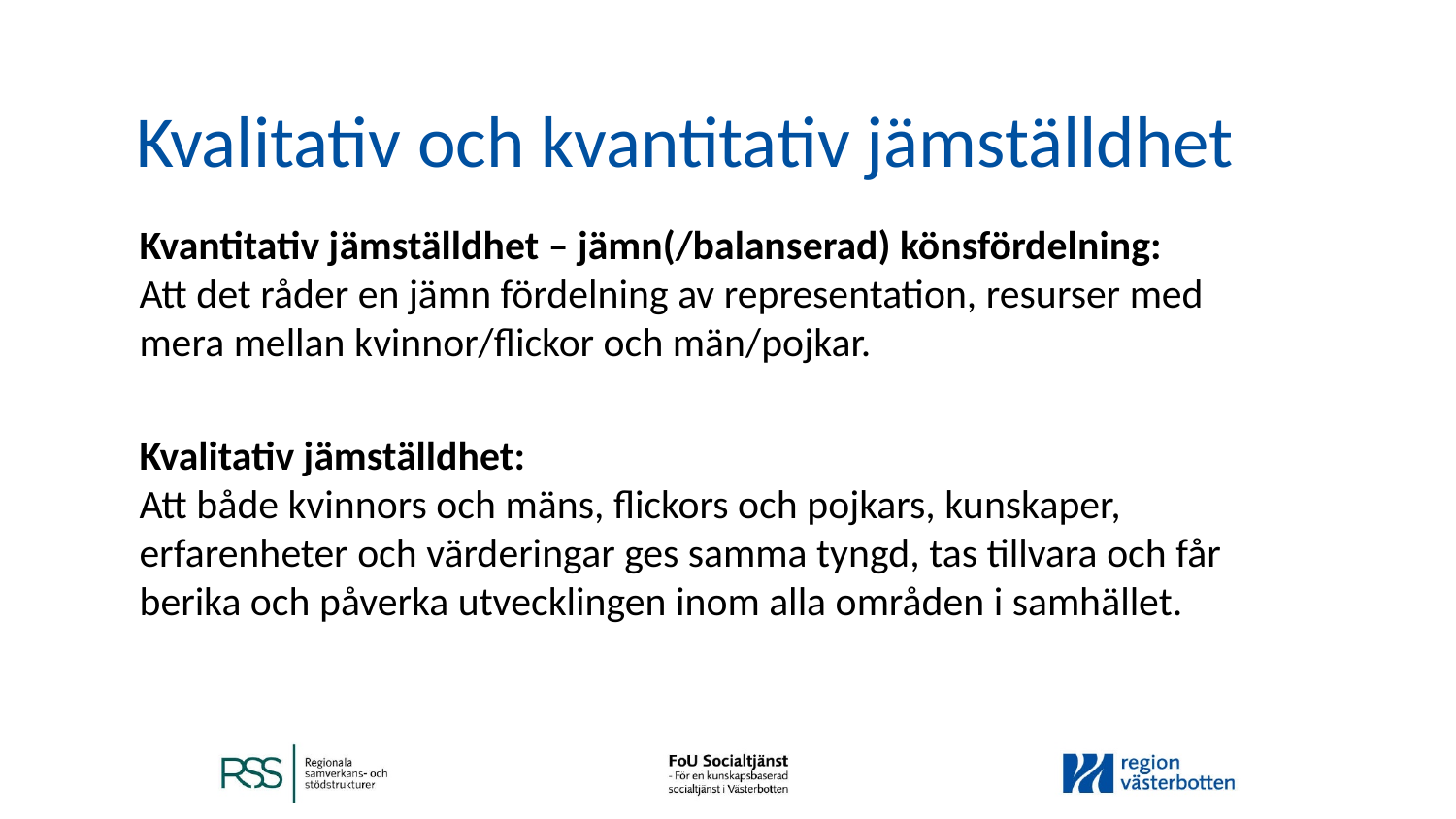

# Kvalitativ och kvantitativ jämställdhet
Kvantitativ jämställdhet – jämn(/balanserad) könsfördelning:
Att det råder en jämn fördelning av representation, resurser med mera mellan kvinnor/flickor och män/pojkar.

Kvalitativ jämställdhet:
Att både kvinnors och mäns, flickors och pojkars, kunskaper, erfarenheter och värderingar ges samma tyngd, tas tillvara och får berika och påverka utvecklingen inom alla områden i samhället.